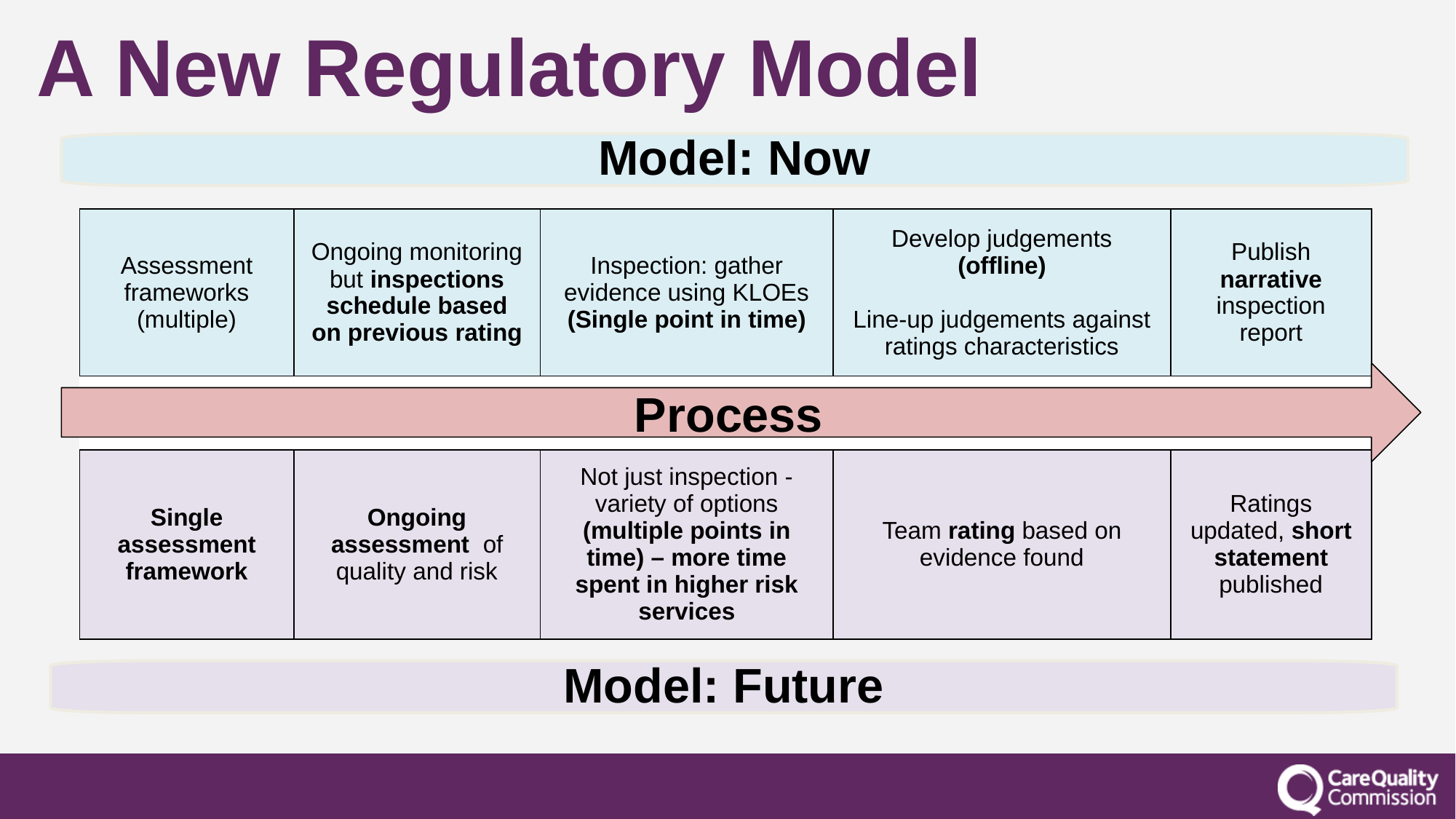

# A New Regulatory Model
Model: Now
Process
Model: Future
| Assessment frameworks (multiple) | Ongoing monitoring but inspections schedule based on previous rating | Inspection: gather evidence using KLOEs (Single point in time) | Develop judgements (offline) Line-up judgements against ratings characteristics | Publish narrative inspection report |
| --- | --- | --- | --- | --- |
|  |  |  |  |  |
| Single assessment framework | Ongoing assessment of quality and risk | Not just inspection - variety of options (multiple points in time) – more time spent in higher risk services | Team rating based on evidence found | Ratings updated, short statement published |